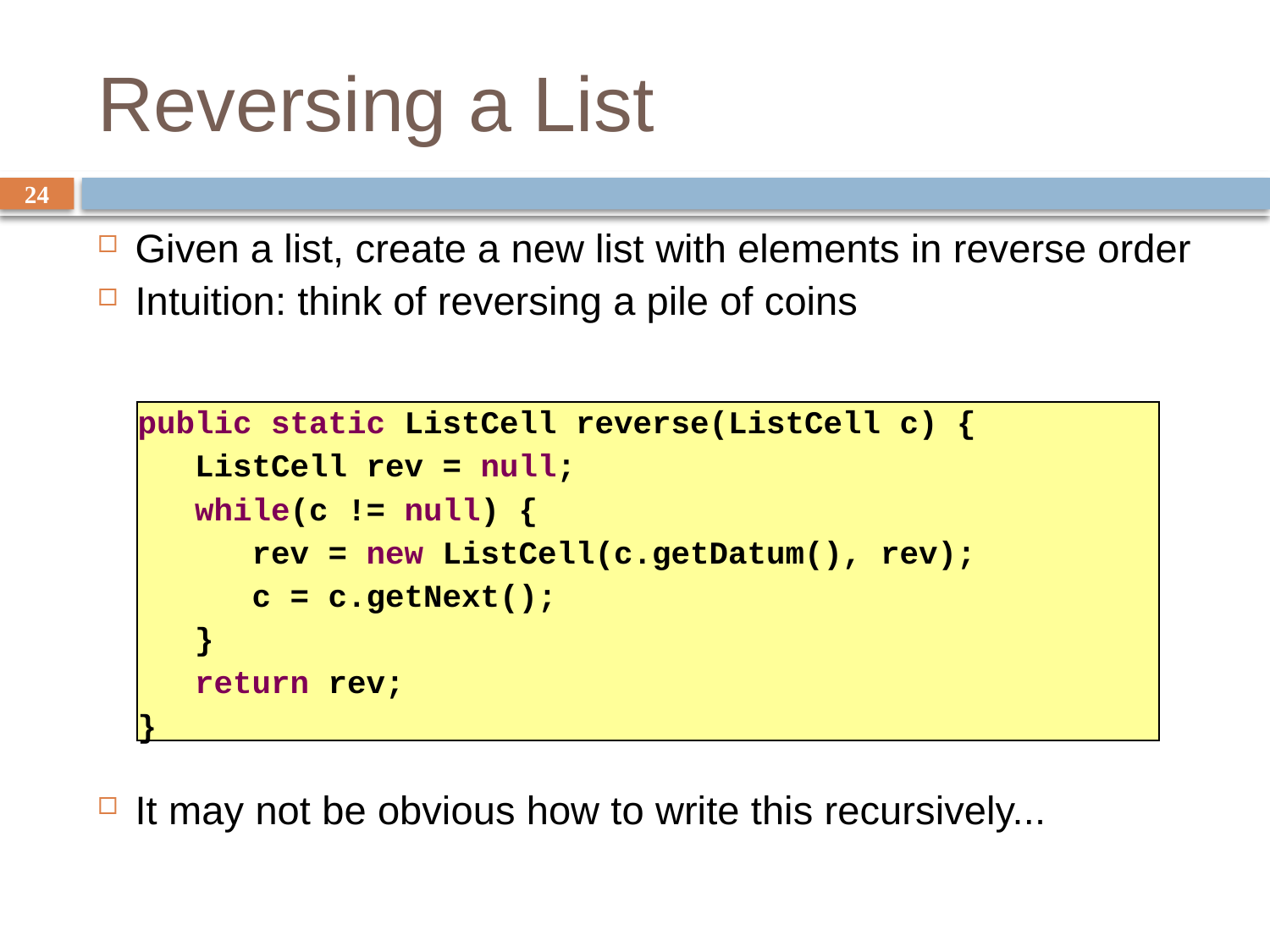

# Reversing a List
24
Given a list, create a new list with elements in reverse order
Intuition: think of reversing a pile of coins

It may not be obvious how to write this recursively...
public static ListCell reverse(ListCell c) {
   ListCell rev = null;
   while(c != null) {
      rev = new ListCell(c.getDatum(), rev);
      c = c.getNext();
   }
   return rev;
}